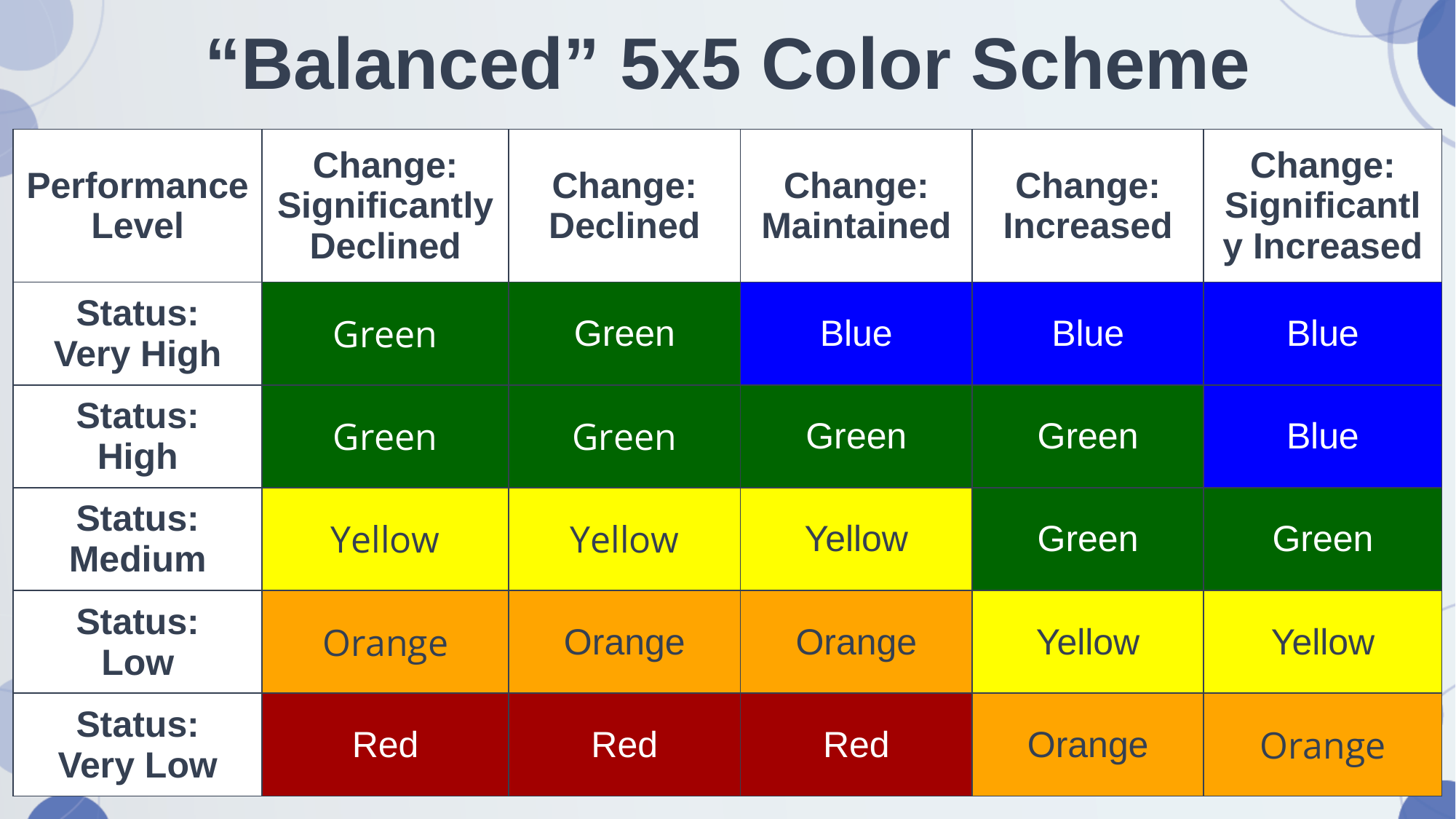

# “Balanced” 5x5 Color Scheme
| Performance Level | Change: Significantly Declined | Change: Declined | Change: Maintained | Change: Increased | Change: Significantly Increased |
| --- | --- | --- | --- | --- | --- |
| Status: Very High | Green | Green | Blue | Blue | Blue |
| Status: High | Green | Green | Green | Green | Blue |
| Status: Medium | Yellow | Yellow | Yellow | Green | Green |
| Status: Low | Orange | Orange | Orange | Yellow | Yellow |
| Status: Very Low | Red | Red | Red | Orange | Orange |